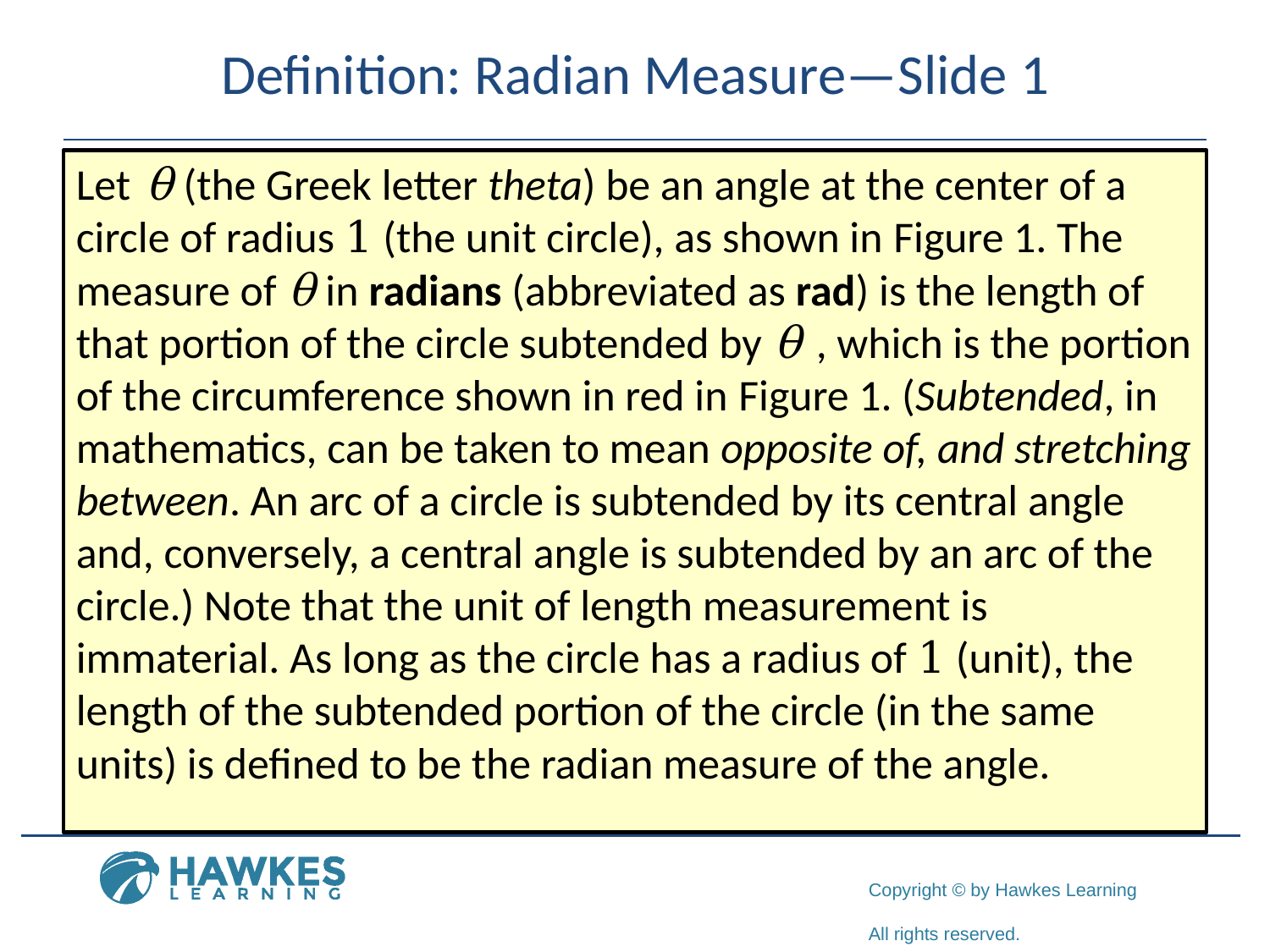

# Definition: Radian Measure—Slide 1
Let θ (the Greek letter theta) be an angle at the center of a circle of radius 1 (the unit circle), as shown in Figure 1. The measure of θ in radians (abbreviated as rad) is the length of that portion of the circle subtended by θ , which is the portion of the circumference shown in red in Figure 1. (Subtended, in mathematics, can be taken to mean opposite of, and stretching between. An arc of a circle is subtended by its central angle and, conversely, a central angle is subtended by an arc of the circle.) Note that the unit of length measurement is immaterial. As long as the circle has a radius of 1 (unit), the length of the subtended portion of the circle (in the same units) is defined to be the radian measure of the angle.